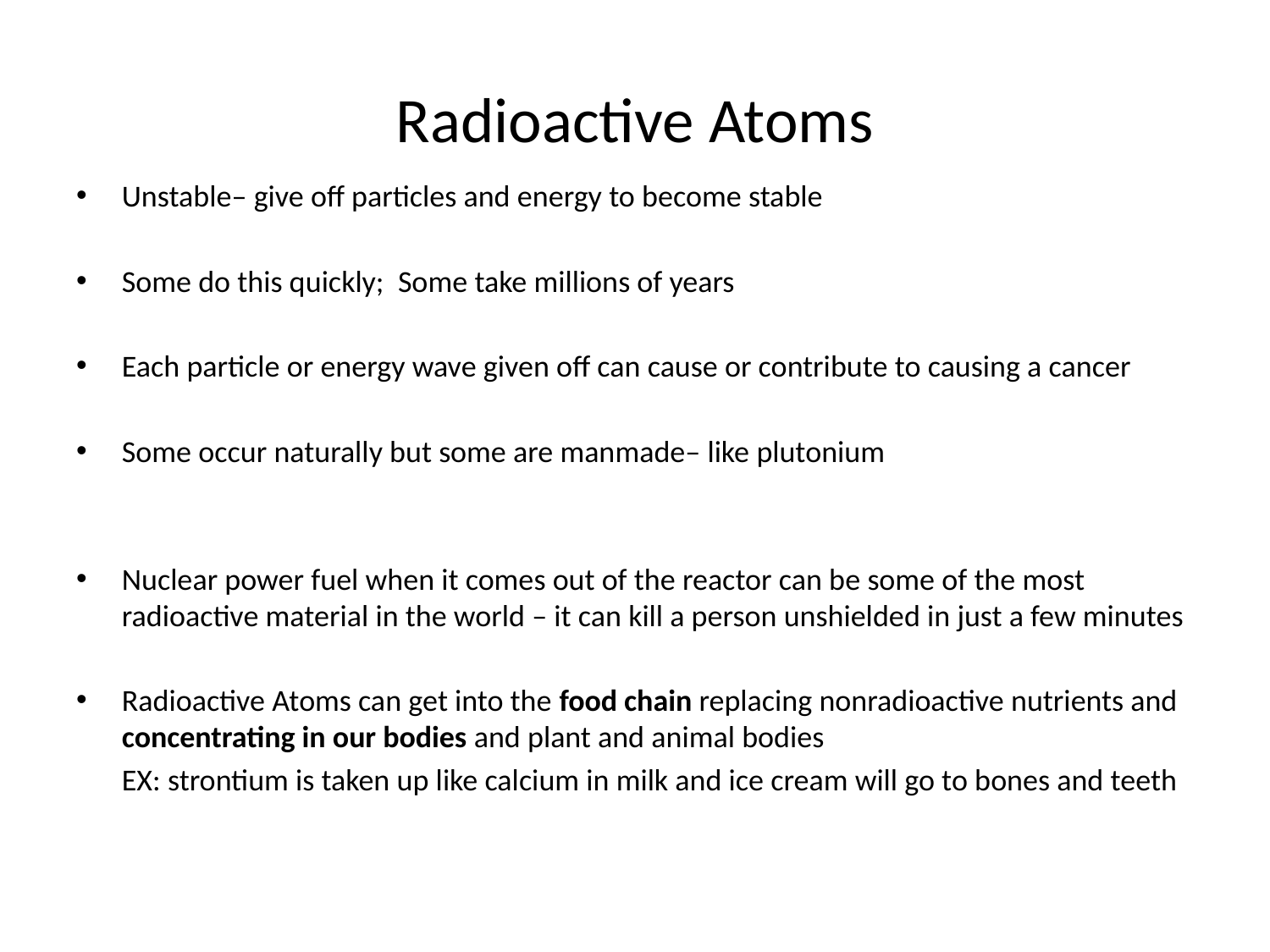

# Radioactive Atoms

Unstable– give off particles and energy to become stable

Some do this quickly;  Some take millions of years

Each particle or energy wave given off can cause or contribute to causing a cancer

Some occur naturally but some are manmade– like plutonium

Nuclear power fuel when it comes out of the reactor can be some of the most radioactive material in the world – it can kill a person unshielded in just a few minutes

Radioactive Atoms can get into the food chain replacing nonradioactive nutrients and concentrating in our bodies and plant and animal bodies
	EX: strontium is taken up like calcium in milk and ice cream will go to bones and teeth